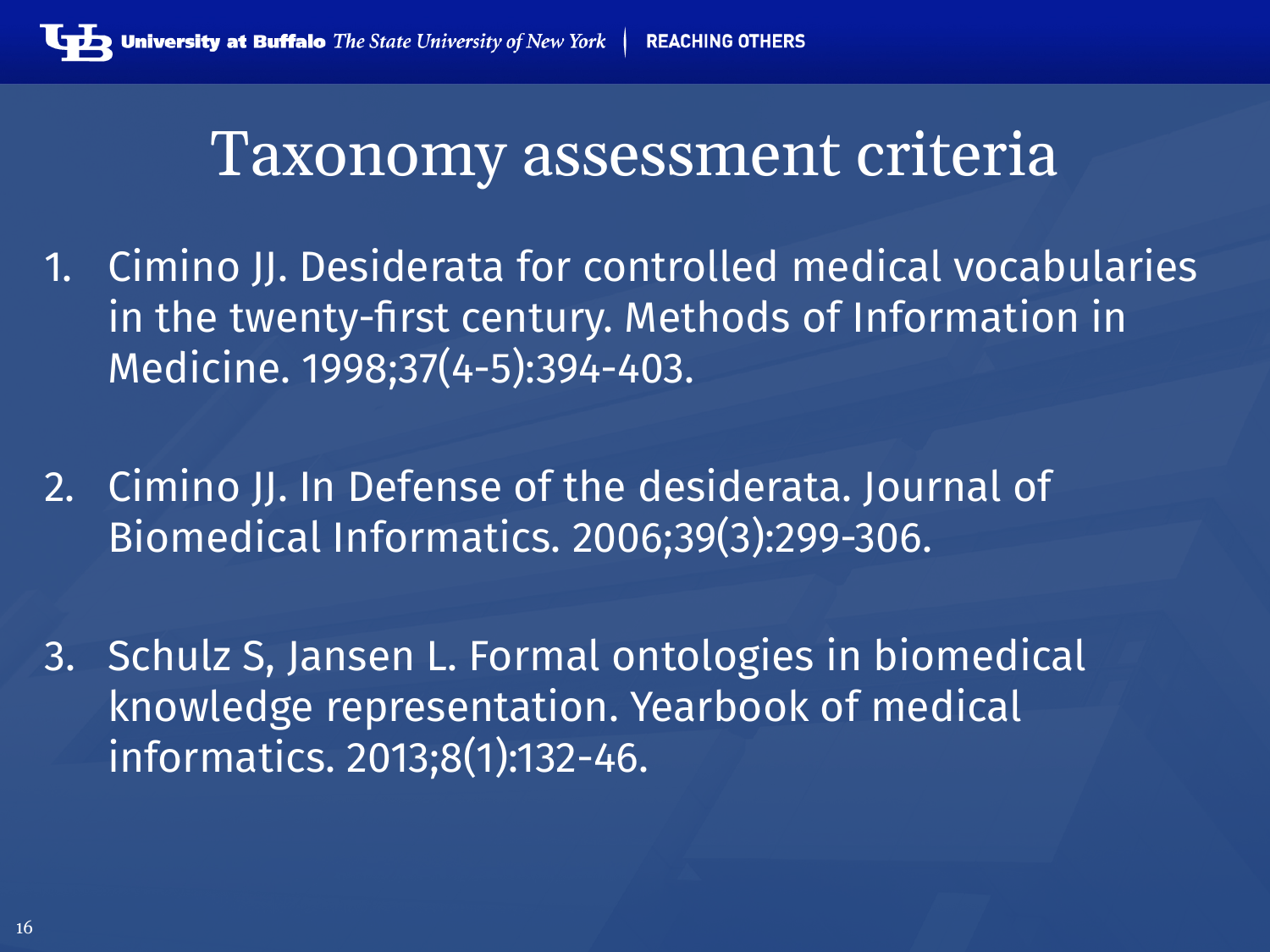

# Taxonomy assessment criteria
Cimino JJ. Desiderata for controlled medical vocabularies in the twenty-first century. Methods of Information in Medicine. 1998;37(4-5):394-403.

Cimino JJ. In Defense of the desiderata. Journal of Biomedical Informatics. 2006;39(3):299-306.

Schulz S, Jansen L. Formal ontologies in biomedical knowledge representation. Yearbook of medical informatics. 2013;8(1):132-46.